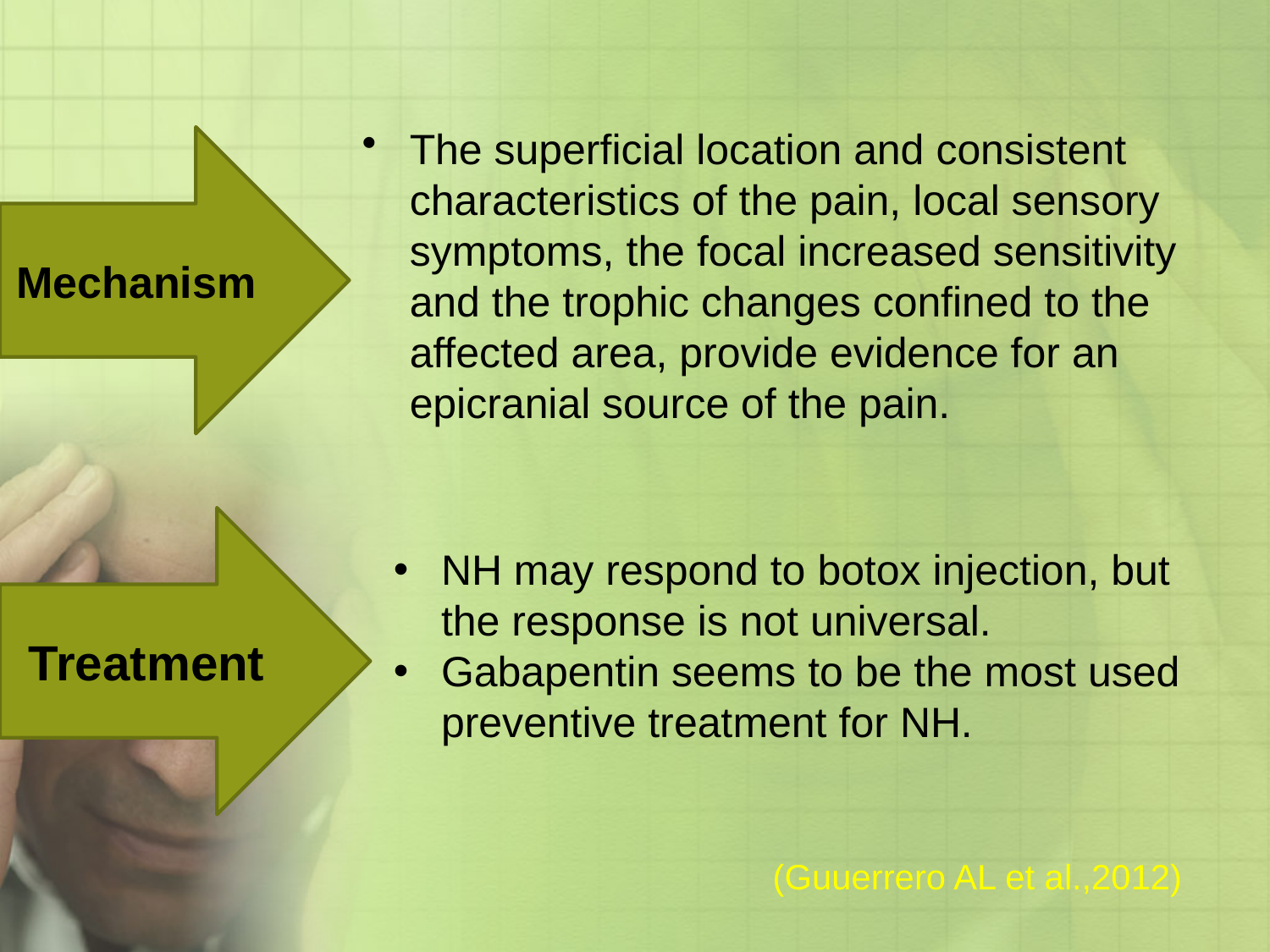

The superficial location and consistent characteristics of the pain, local sensory symptoms, the focal increased sensitivity and the trophic changes confined to the affected area, provide evidence for an epicranial source of the pain.

Mechanism
Treatment
NH may respond to botox injection, but the response is not universal.
Gabapentin seems to be the most used preventive treatment for NH.

                                (Guuerrero AL et al.,2012)